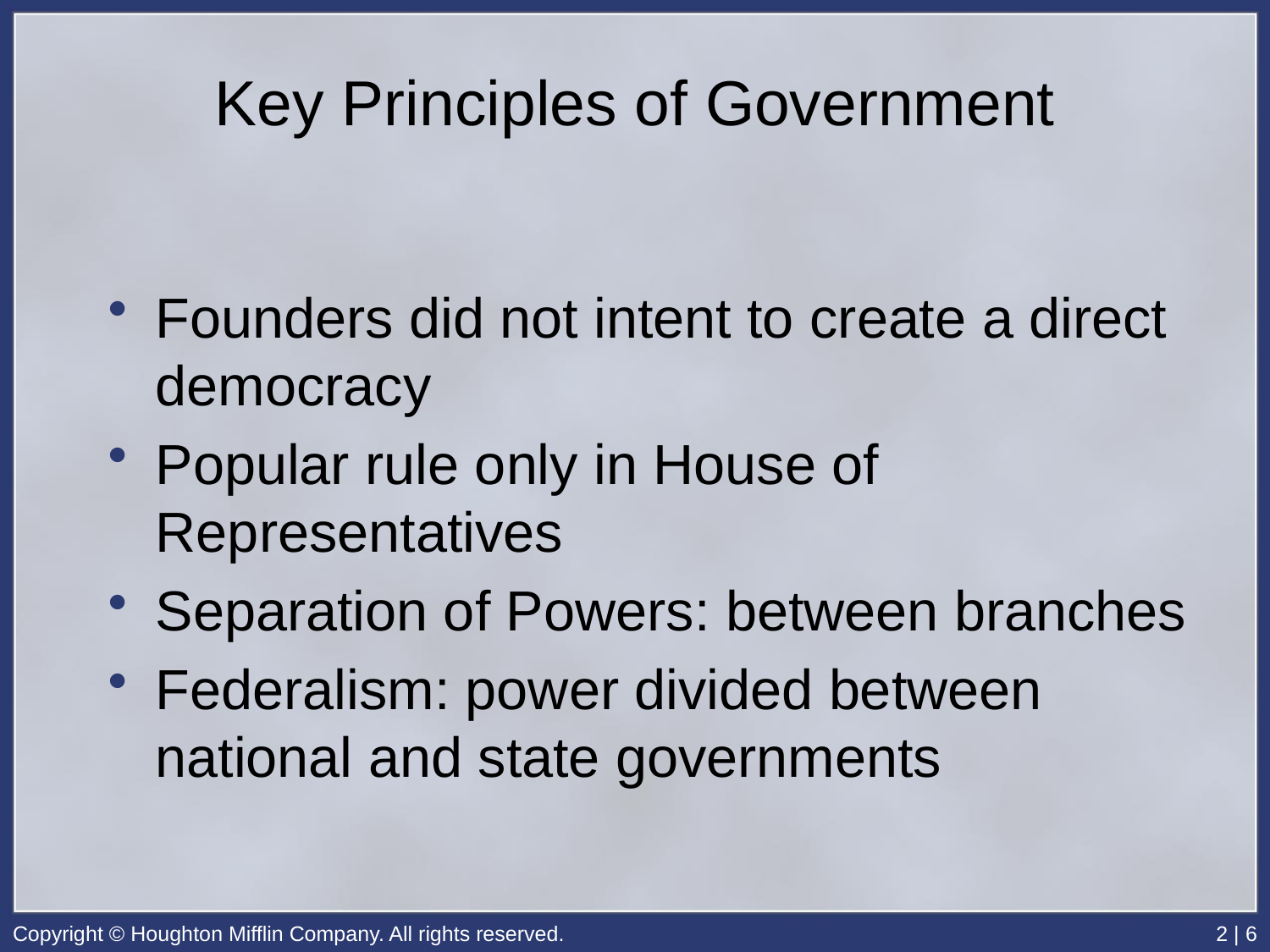

# Key Principles of Government
Founders did not intent to create a direct democracy
Popular rule only in House of Representatives
Separation of Powers: between branches
Federalism: power divided between national and state governments
Copyright © Houghton Mifflin Company. All rights reserved.
2 | 6